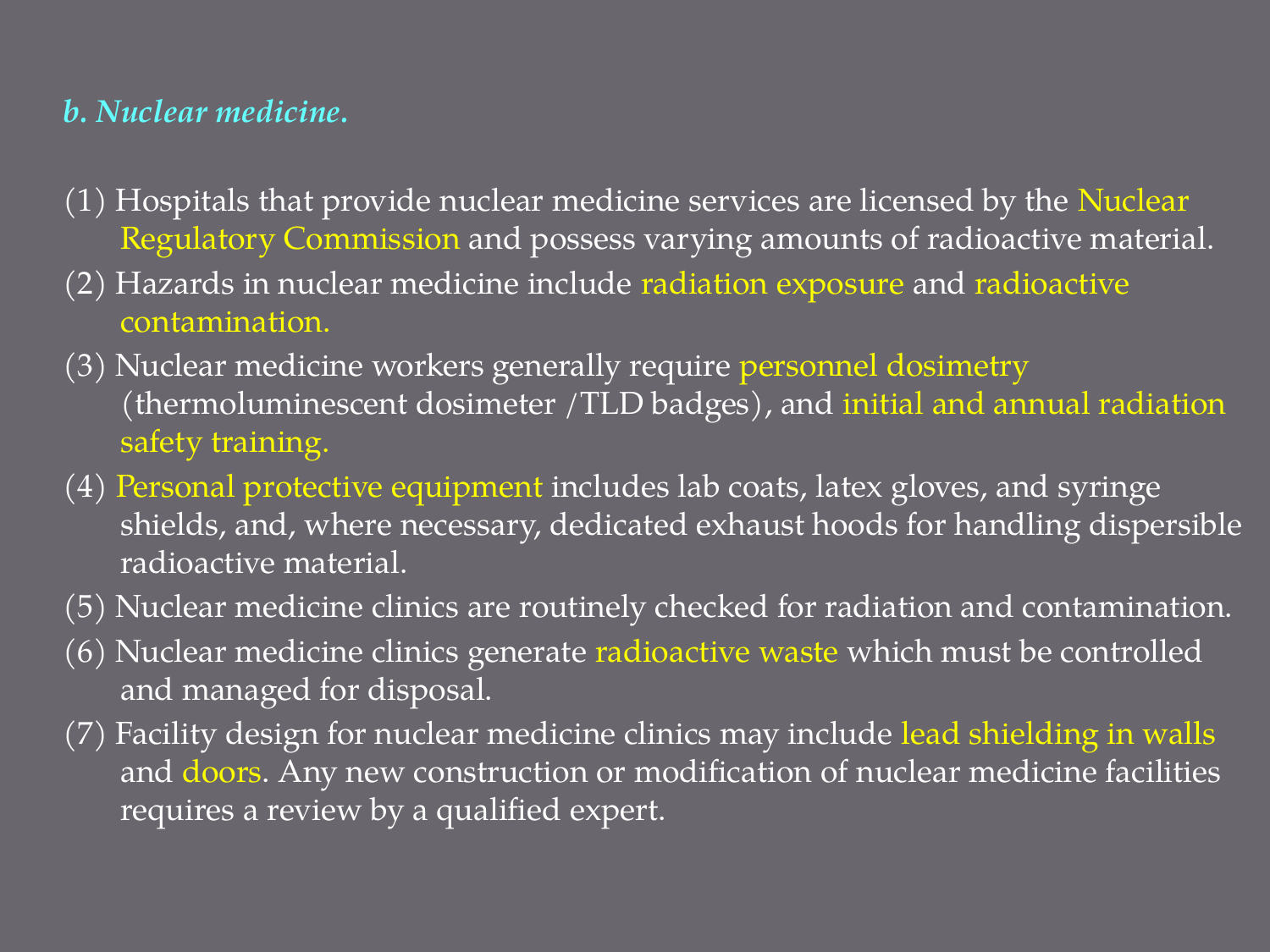

b. Nuclear medicine.

(1) Hospitals that provide nuclear medicine services are licensed by the Nuclear Regulatory Commission and possess varying amounts of radioactive material.
(2) Hazards in nuclear medicine include radiation exposure and radioactive contamination.
(3) Nuclear medicine workers generally require personnel dosimetry (thermoluminescent dosimeter /TLD badges), and initial and annual radiation safety training.
(4) Personal protective equipment includes lab coats, latex gloves, and syringe shields, and, where necessary, dedicated exhaust hoods for handling dispersible radioactive material.
(5) Nuclear medicine clinics are routinely checked for radiation and contamination.
(6) Nuclear medicine clinics generate radioactive waste which must be controlled and managed for disposal.
(7) Facility design for nuclear medicine clinics may include lead shielding in walls and doors. Any new construction or modification of nuclear medicine facilities requires a review by a qualified expert.